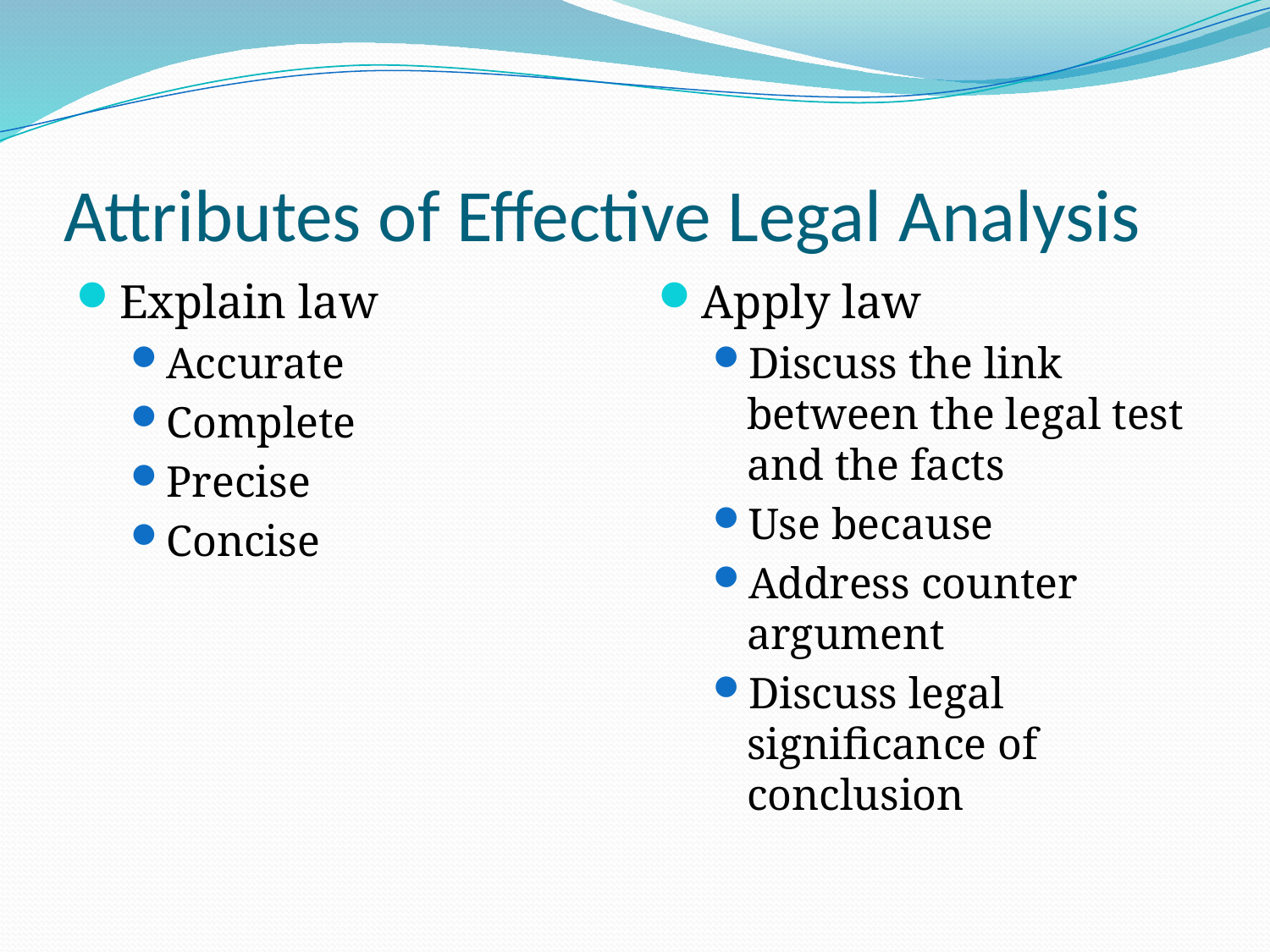

# Attributes of Effective Legal Analysis
Explain law
Accurate
Complete
Precise
Concise

Apply law
Discuss the link between the legal test and the facts
Use because
Address counter argument
Discuss legal significance of conclusion